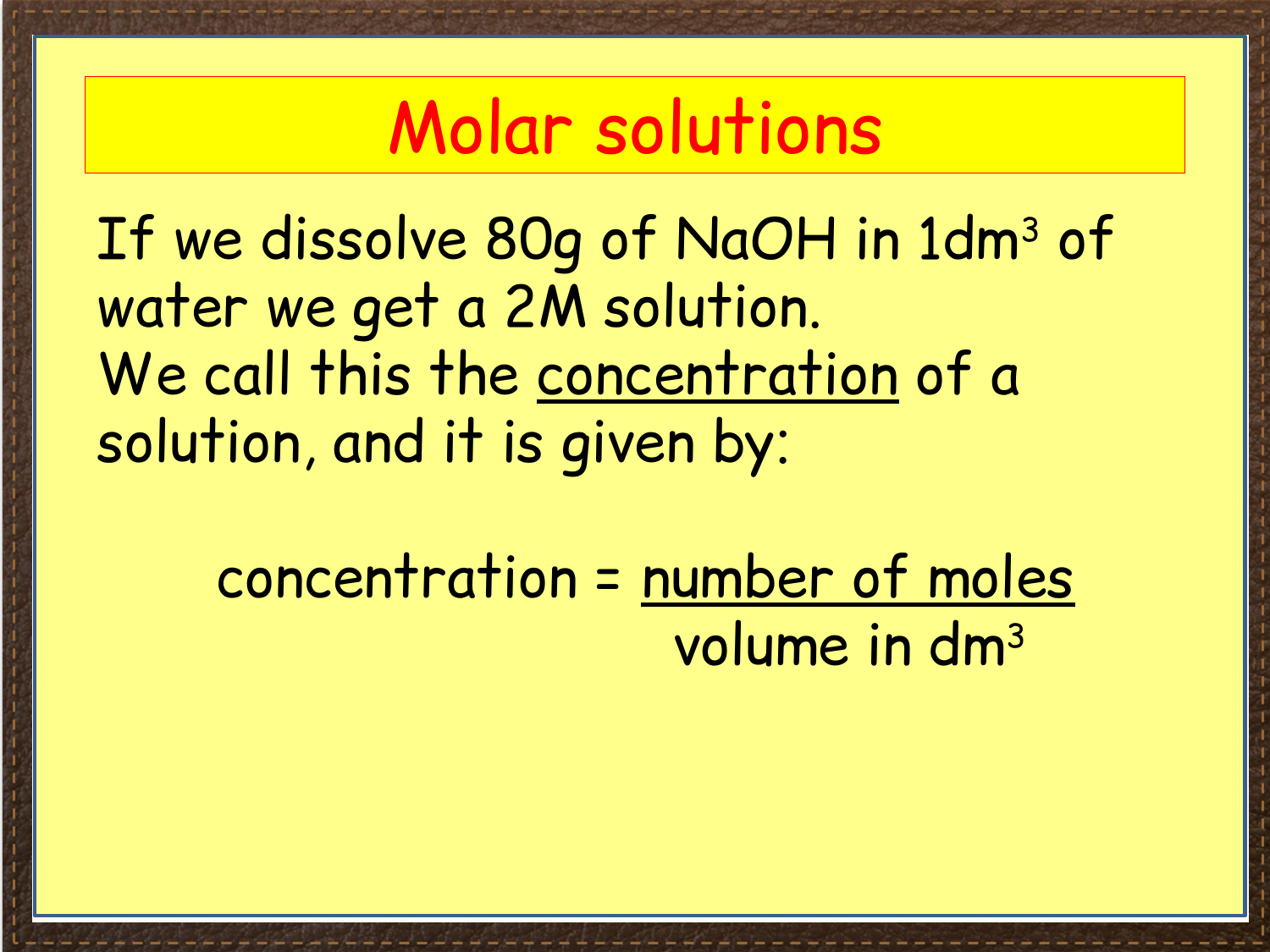

#
Molar solutions
If we dissolve 80g of NaOH in 1dm3 of water we get a 2M solution.
We call this the concentration of a solution, and it is given by:

       concentration = number of moles
				    volume in dm3